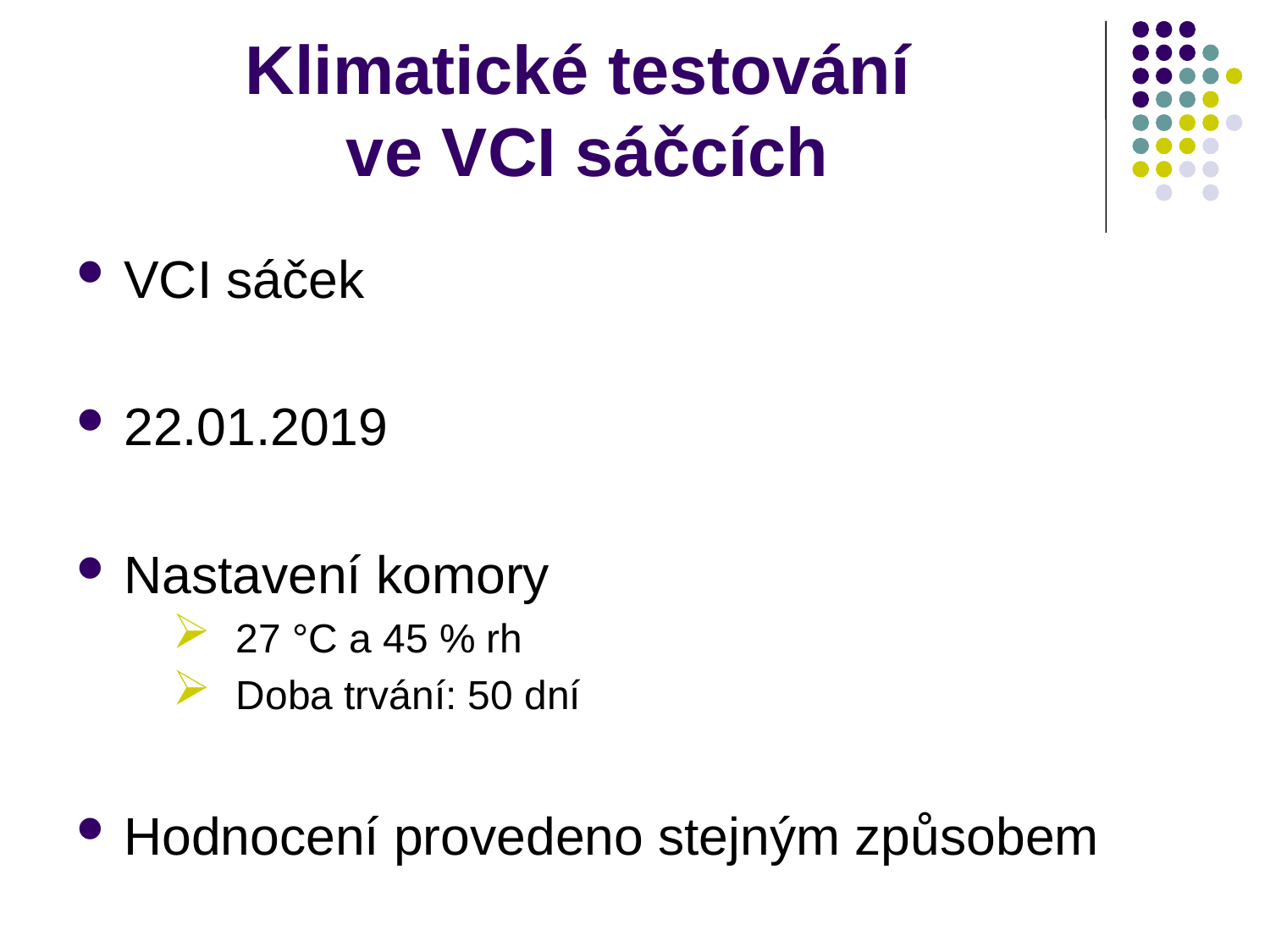

# Klimatické testování ve VCI sáčcích
VCI sáček

22.01.2019

Nastavení komory
27 °C a 45 % rh
Doba trvání: 50 dní

Hodnocení provedeno stejným způsobem